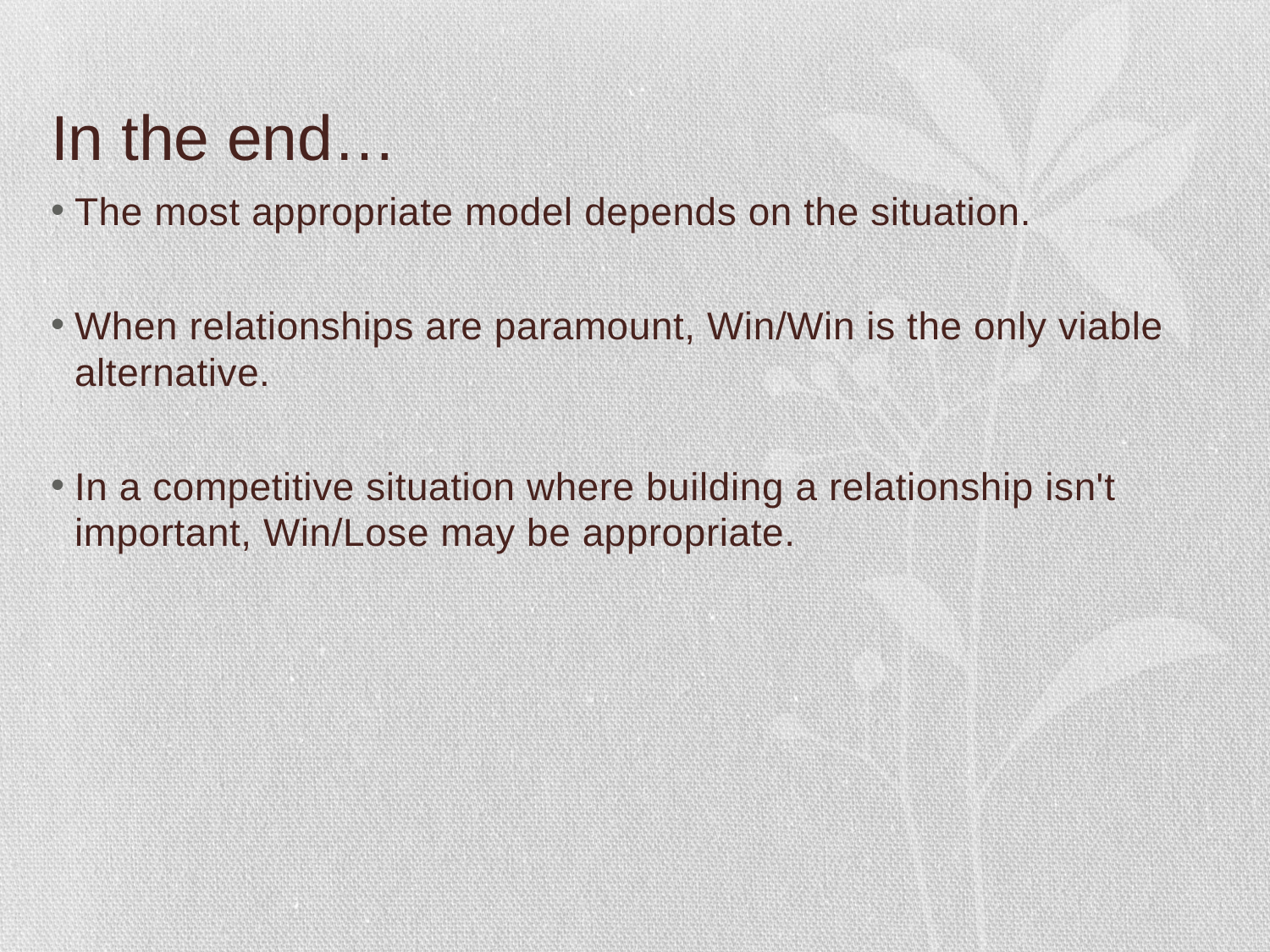

# In the end…
The most appropriate model depends on the situation.

When relationships are paramount, Win/Win is the only viable alternative.

In a competitive situation where building a relationship isn't important, Win/Lose may be appropriate.